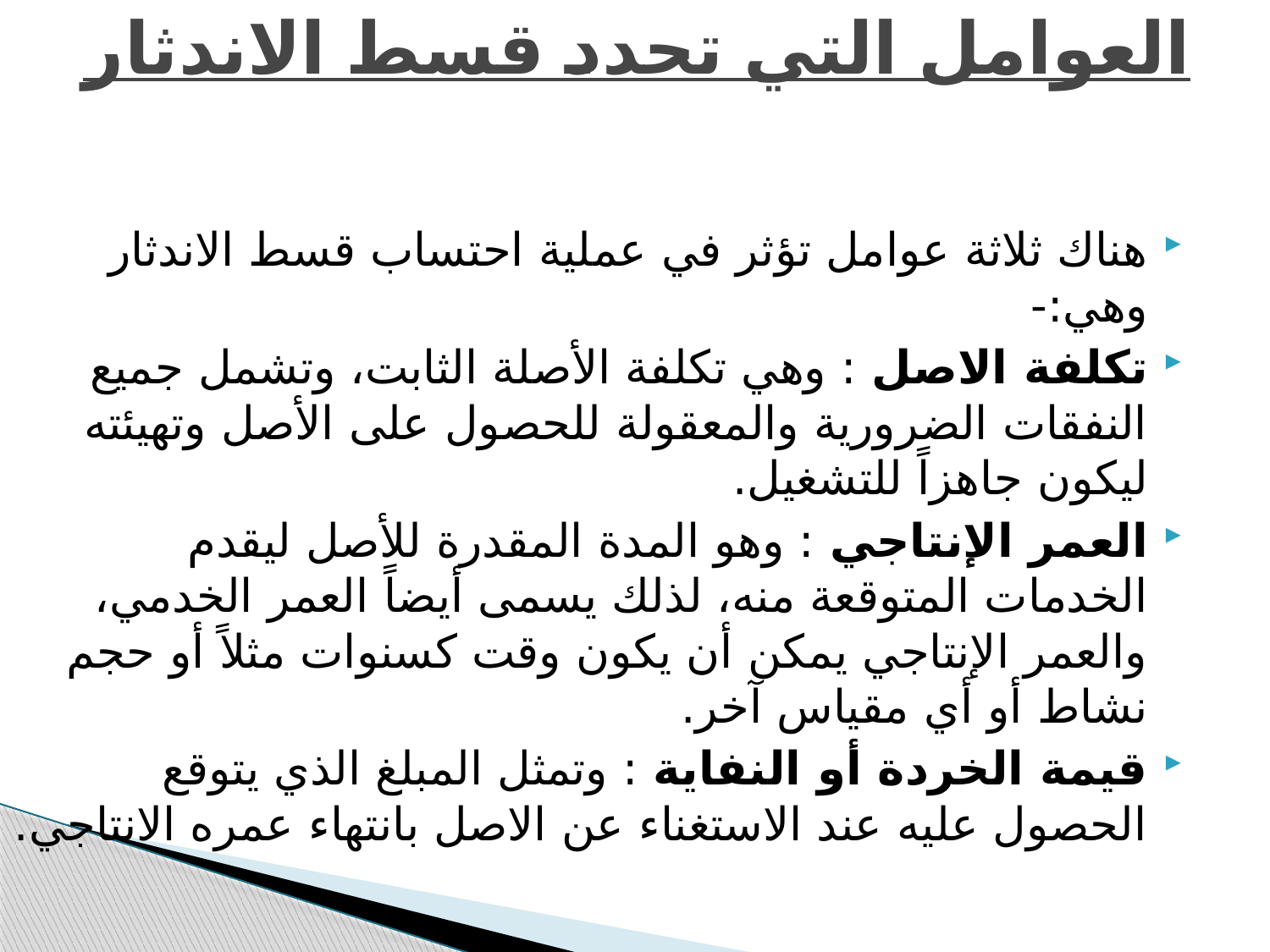

# العوامل التي تحدد قسط الاندثار

هناك ثلاثة عوامل تؤثر في عملية احتساب قسط الاندثار وهي:-
تكلفة الاصل : وهي تكلفة الأصلة الثابت، وتشمل جميع النفقات الضرورية والمعقولة للحصول على الأصل وتهيئته ليكون جاهزاً للتشغيل.
العمر الإنتاجي : وهو المدة المقدرة للأصل ليقدم الخدمات المتوقعة منه، لذلك يسمى أيضاً العمر الخدمي، والعمر الإنتاجي يمكن أن يكون وقت كسنوات مثلاً أو حجم نشاط أو أي مقياس آخر.
قيمة الخردة أو النفاية : وتمثل المبلغ الذي يتوقع الحصول عليه عند الاستغناء عن الاصل بانتهاء عمره الانتاجي.